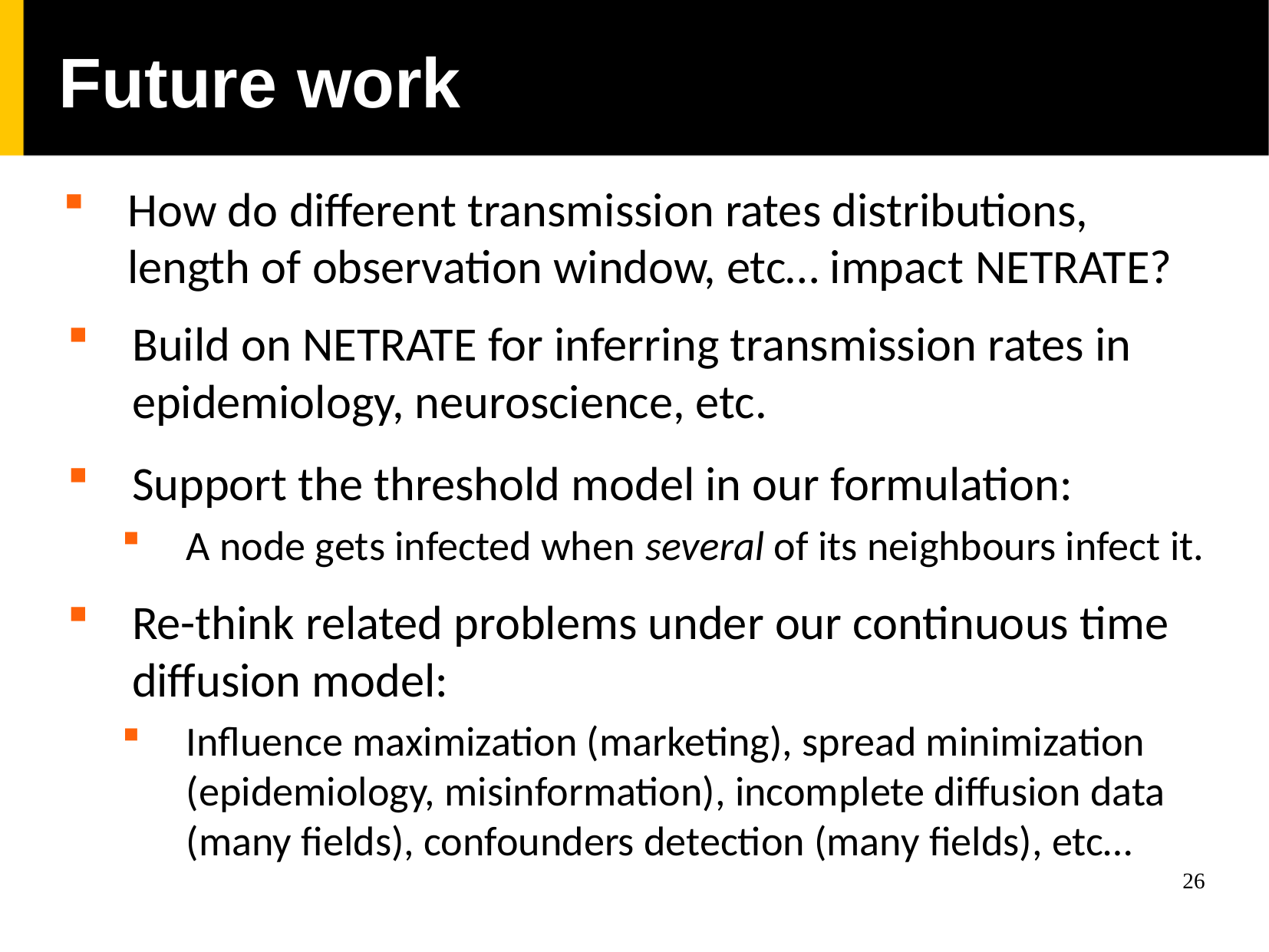

Future work
How do different transmission rates distributions, length of observation window, etc… impact NetRate?
Build on NetRate for inferring transmission rates in epidemiology, neuroscience, etc.
Support the threshold model in our formulation:
A node gets infected when several of its neighbours infect it.
Re-think related problems under our continuous time diffusion model:
Influence maximization (marketing), spread minimization (epidemiology, misinformation), incomplete diffusion data (many fields), confounders detection (many fields), etc…
26